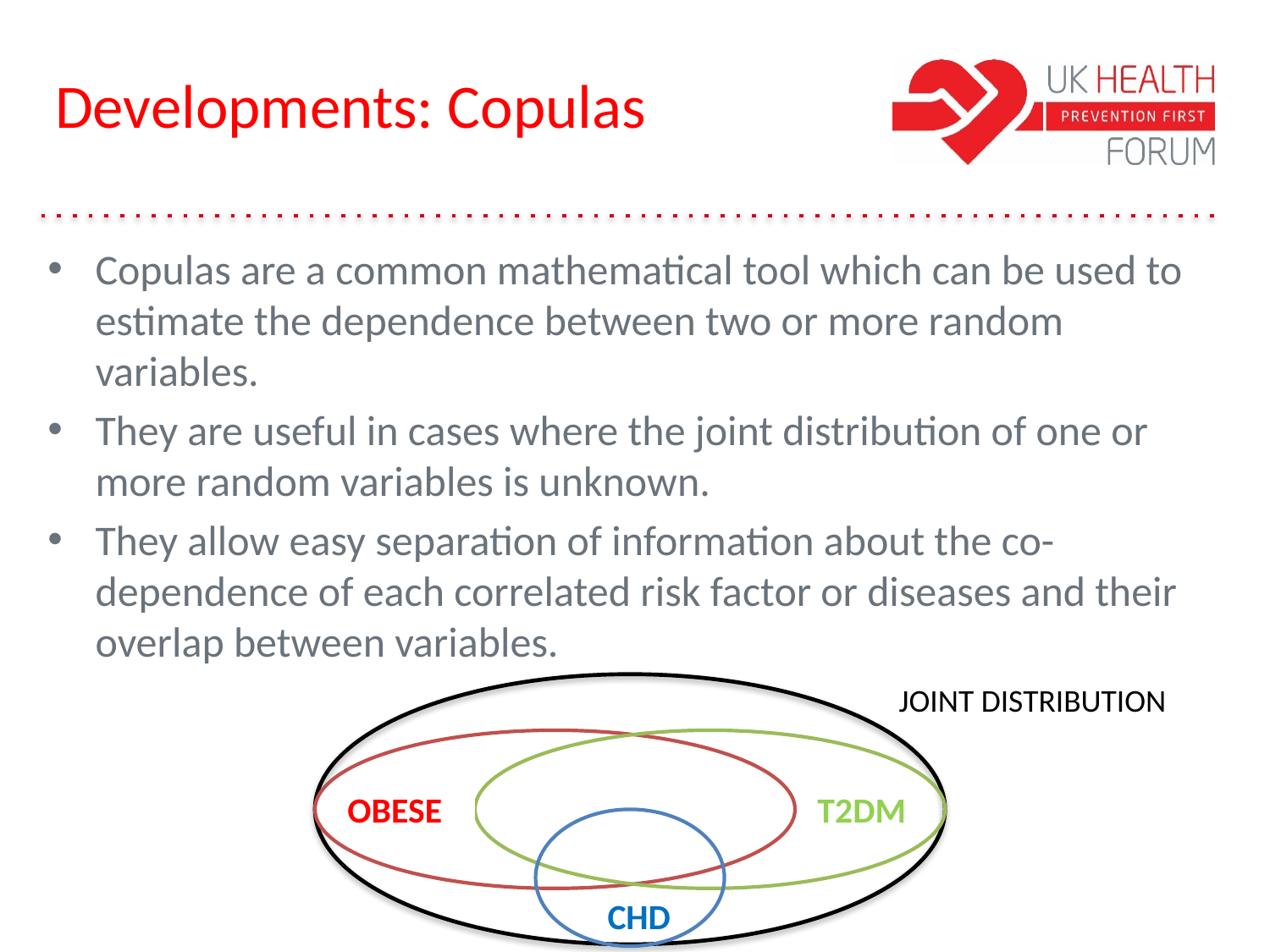

# Developments: Copulas
Copulas are a common mathematical tool which can be used to estimate the dependence between two or more random variables.
They are useful in cases where the joint distribution of one or more random variables is unknown.
They allow easy separation of information about the co-dependence of each correlated risk factor or diseases and their overlap between variables.

JOINT DISTRIBUTION

OBESE
T2DM

CHD